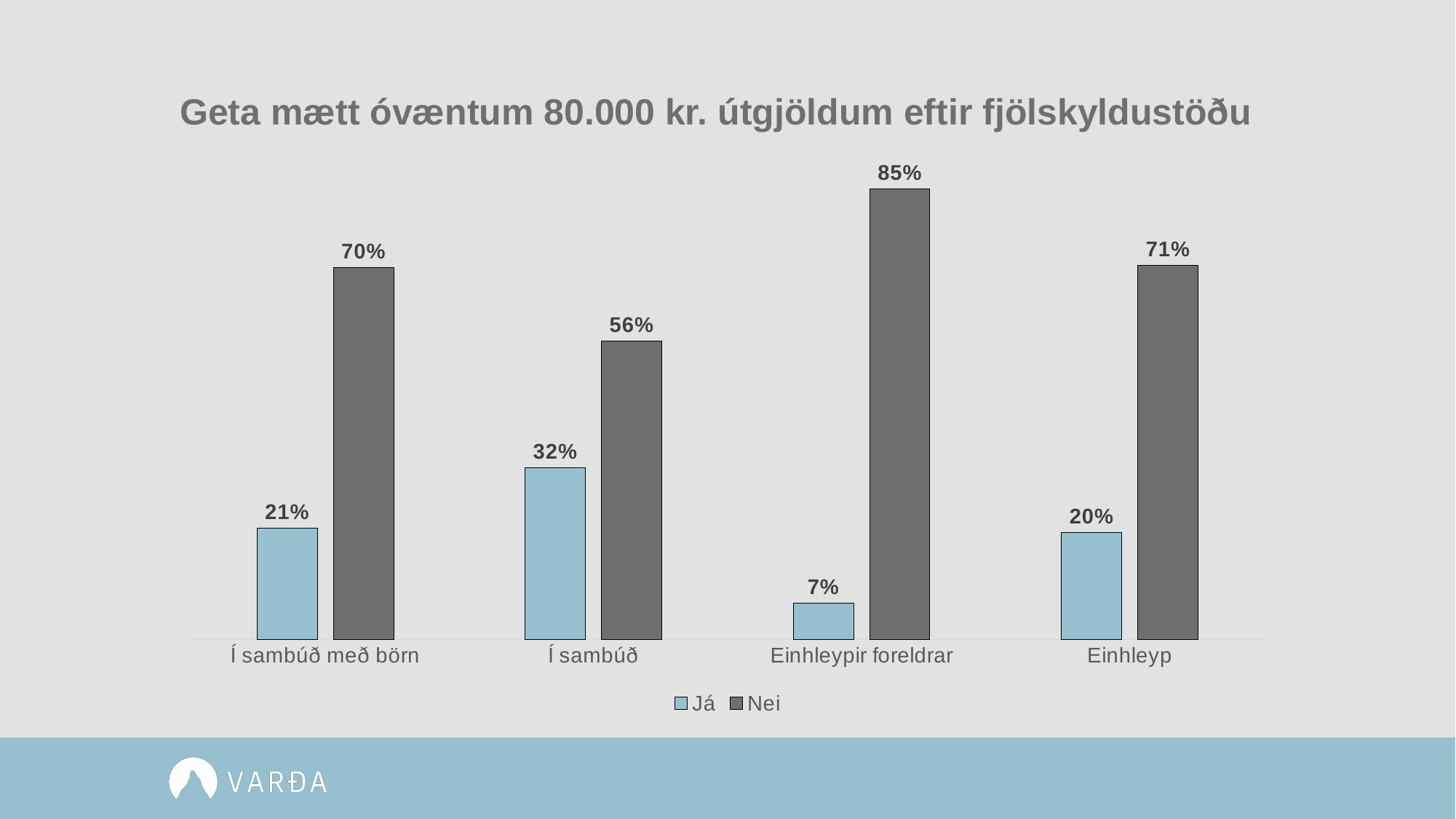

# Geta mætt óvæntum 80.000 kr. útgjöldum eftir fjölskyldustöðu

### Chart

| Category | Já | Nei |
|---|---|---|
| Í sambúð með börn | 0.21 | 0.701 |
| Í sambúð | 0.324 | 0.562 |
| Einhleypir foreldrar | 0.068 | 0.849 |
| Einhleyp | 0.201 | 0.705 |